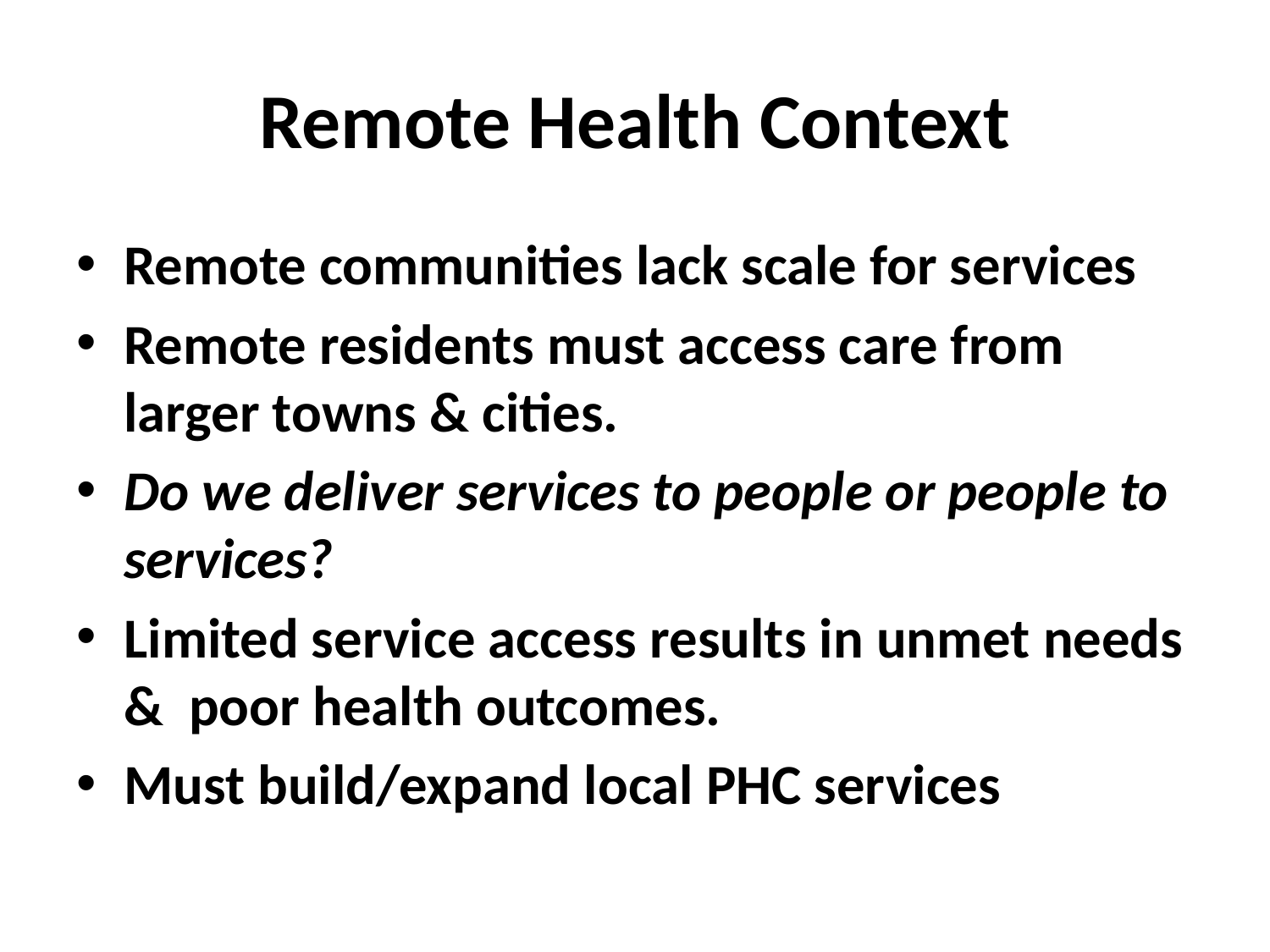

# Remote Health Context
Remote communities lack scale for services
Remote residents must access care from larger towns & cities.
Do we deliver services to people or people to services?
Limited service access results in unmet needs &  poor health outcomes.
Must build/expand local PHC services